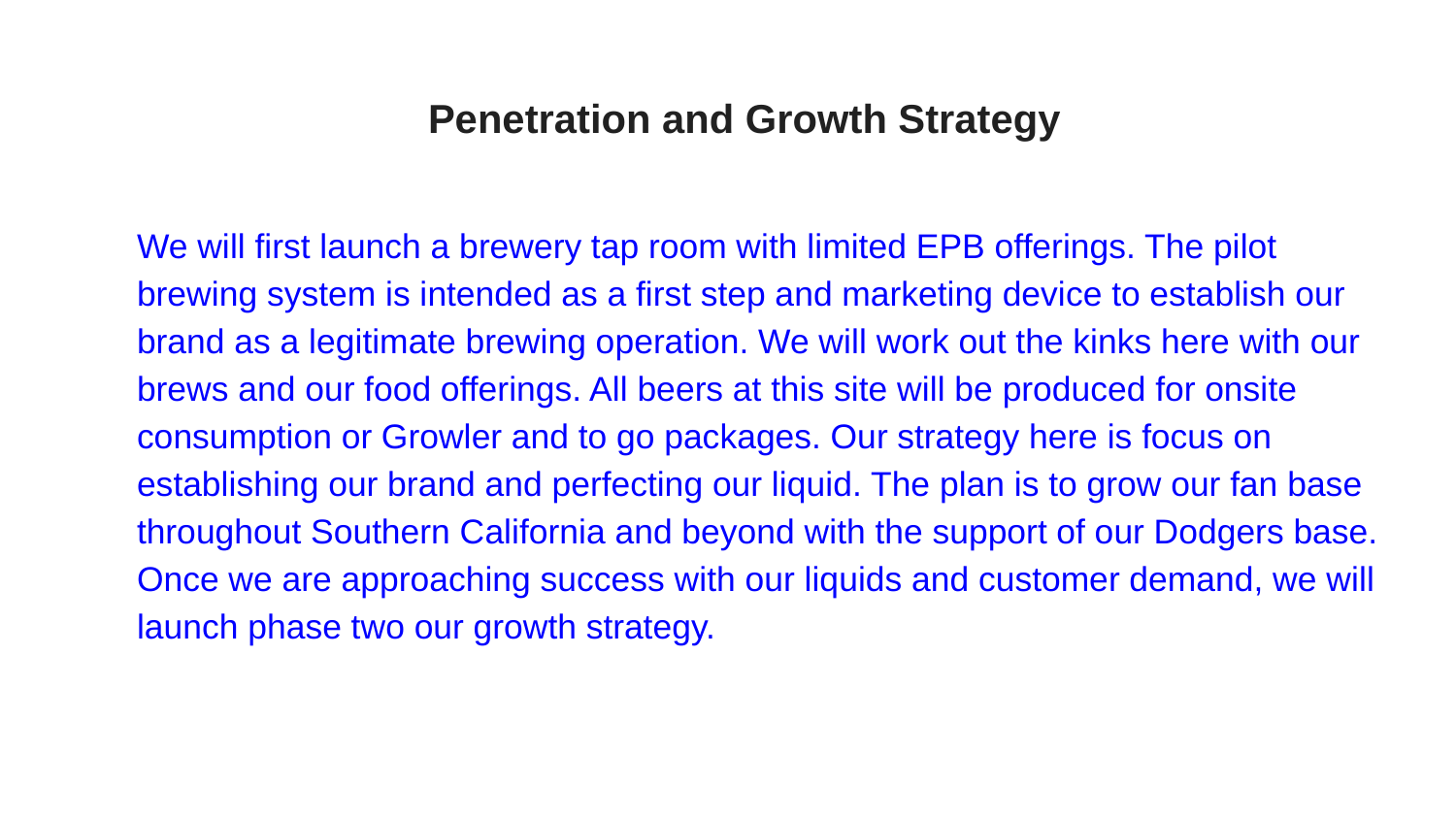

# Penetration and Growth Strategy

We will first launch a brewery tap room with limited EPB offerings. The pilot brewing system is intended as a first step and marketing device to establish our brand as a legitimate brewing operation. We will work out the kinks here with our brews and our food offerings. All beers at this site will be produced for onsite consumption or Growler and to go packages. Our strategy here is focus on establishing our brand and perfecting our liquid. The plan is to grow our fan base throughout Southern California and beyond with the support of our Dodgers base. Once we are approaching success with our liquids and customer demand, we will launch phase two our growth strategy.